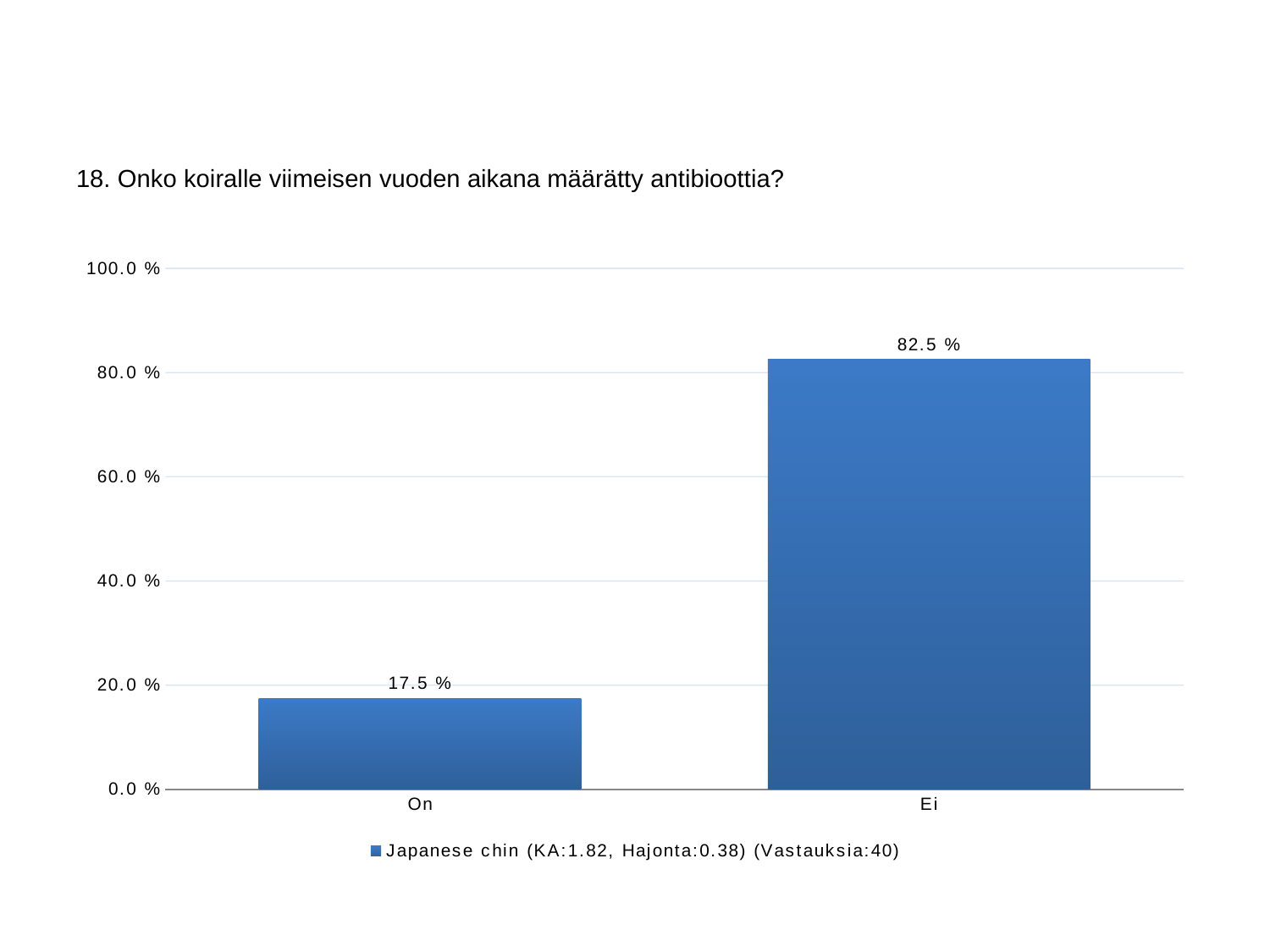

#
18. Onko koiralle viimeisen vuoden aikana määrätty antibioottia?

### Chart

| Category | Japanese chin (KA:1.82, Hajonta:0.38) (Vastauksia:40) |
|---|---|
| On | 0.175 |
| Ei | 0.825 |